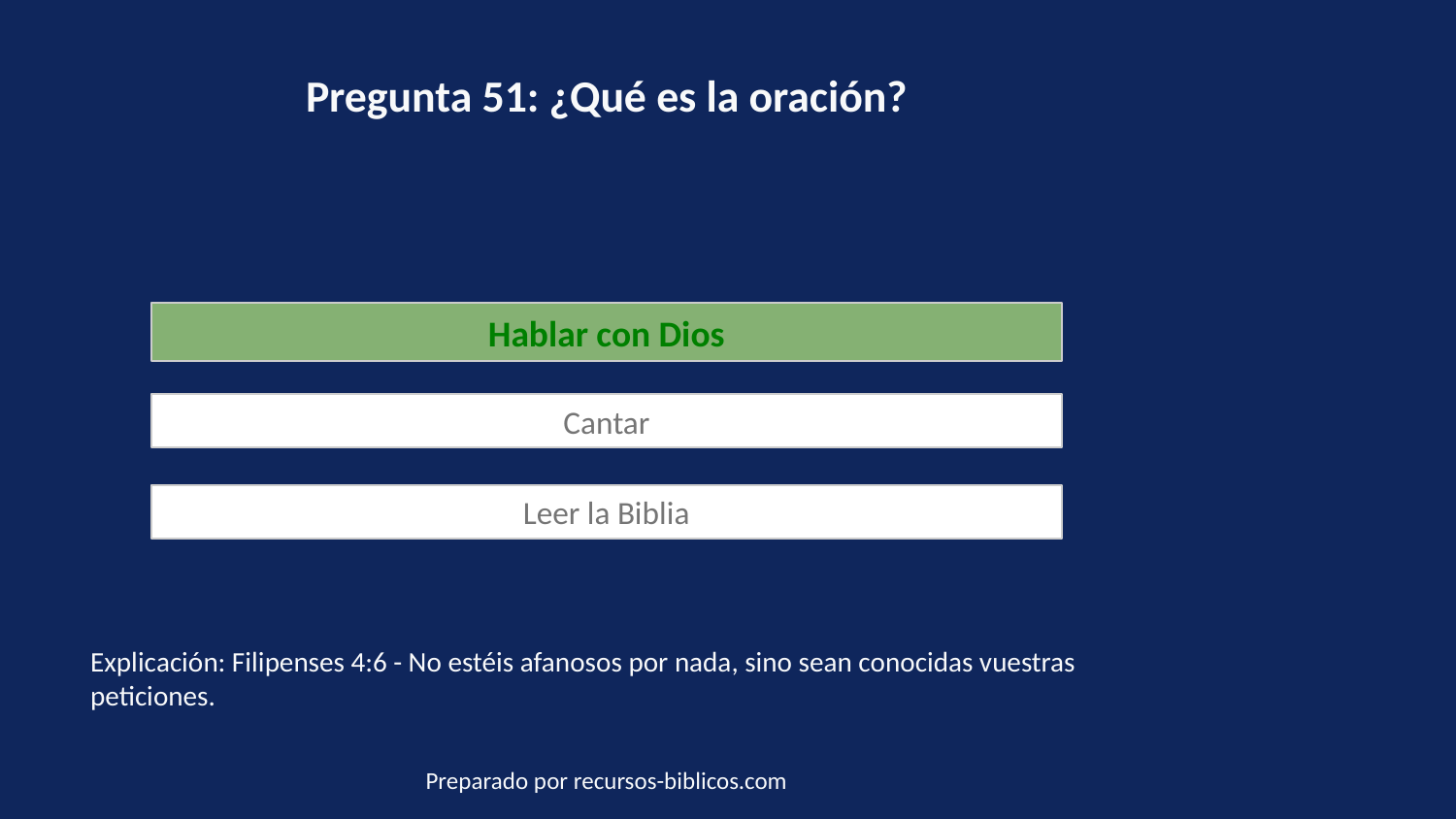

Pregunta 51: ¿Qué es la oración?
Hablar con Dios
Cantar
Leer la Biblia
Explicación: Filipenses 4:6 - No estéis afanosos por nada, sino sean conocidas vuestras peticiones.
Preparado por recursos-biblicos.com